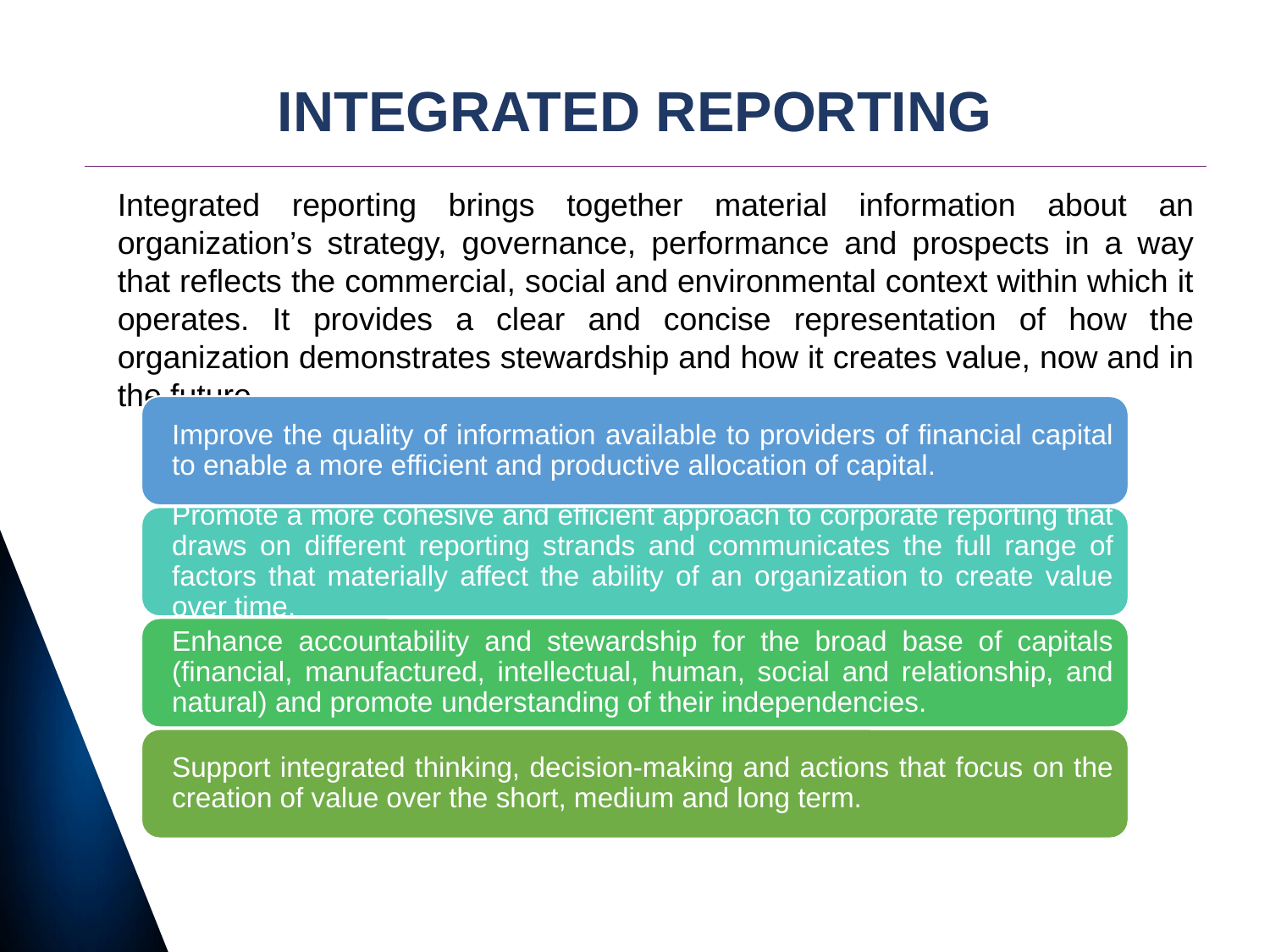

# INTEGRATED REPORTING
Integrated reporting brings together material information about an organization’s strategy, governance, performance and prospects in a way that reflects the commercial, social and environmental context within which it operates. It provides a clear and concise representation of how the organization demonstrates stewardship and how it creates value, now and in the future.
Improve the quality of information available to providers of financial capital to enable a more efficient and productive allocation of capital.
Promote a more cohesive and efficient approach to corporate reporting that draws on different reporting strands and communicates the full range of factors that materially affect the ability of an organization to create value over time.
Enhance accountability and stewardship for the broad base of capitals (financial, manufactured, intellectual, human, social and relationship, and natural) and promote understanding of their independencies.
Support integrated thinking, decision-making and actions that focus on the creation of value over the short, medium and long term.